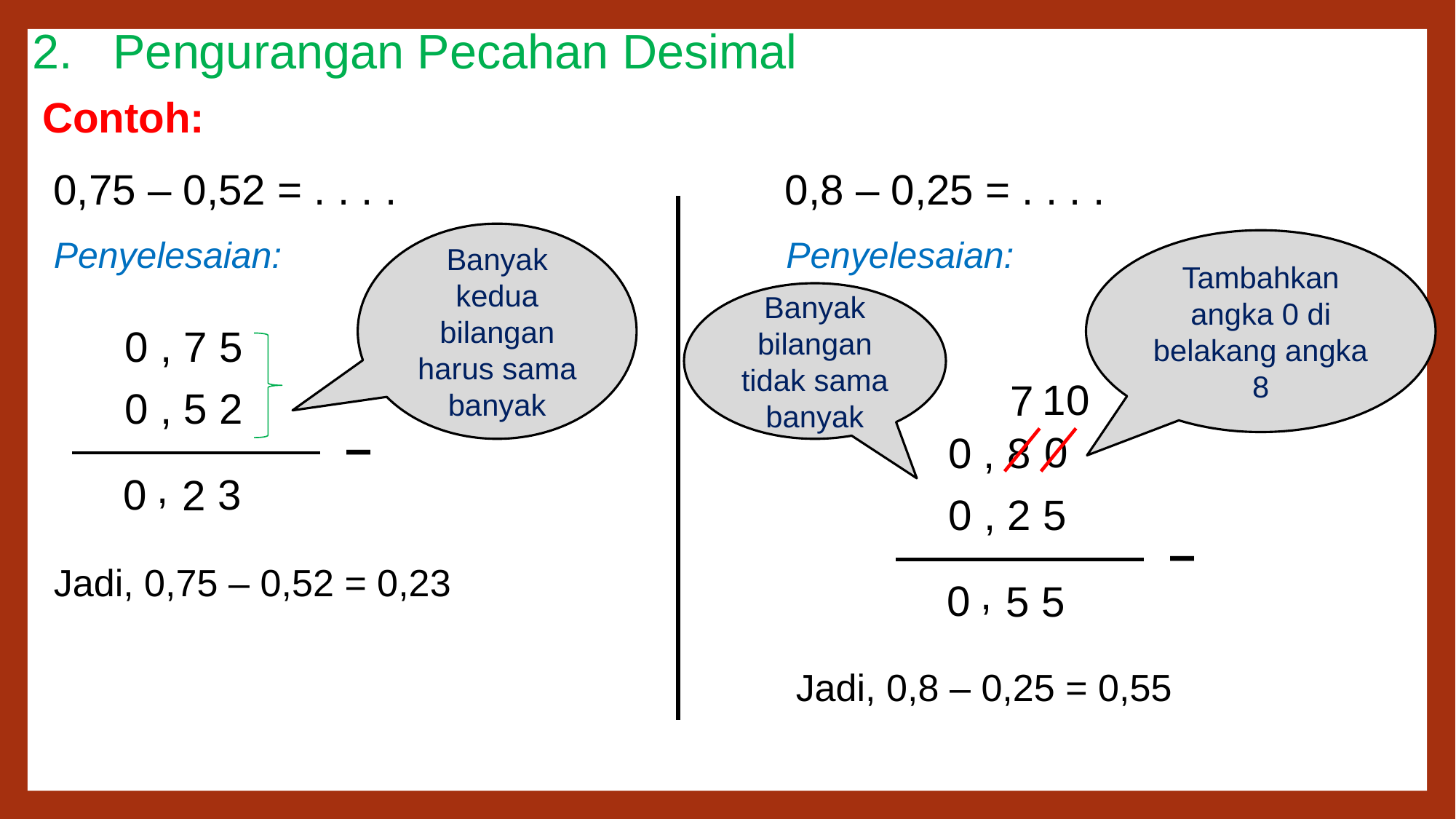

2.   Pengurangan Pecahan Desimal
Contoh:
0,75 – 0,52 = . . . .
Penyelesaian:
0,8 – 0,25 = . . . .
Penyelesaian:
Banyak kedua bilangan harus sama banyak
0 , 7 5

0 , 5 2
–
3
,
0
2
Tambahkan angka 0 di belakang angka 8
Banyak bilangan tidak sama banyak
10
7
0
0 , 8
0 , 2 5
–
,
0
5
5
Jadi, 0,75 – 0,52 = 0,23
Jadi, 0,8 – 0,25 = 0,55